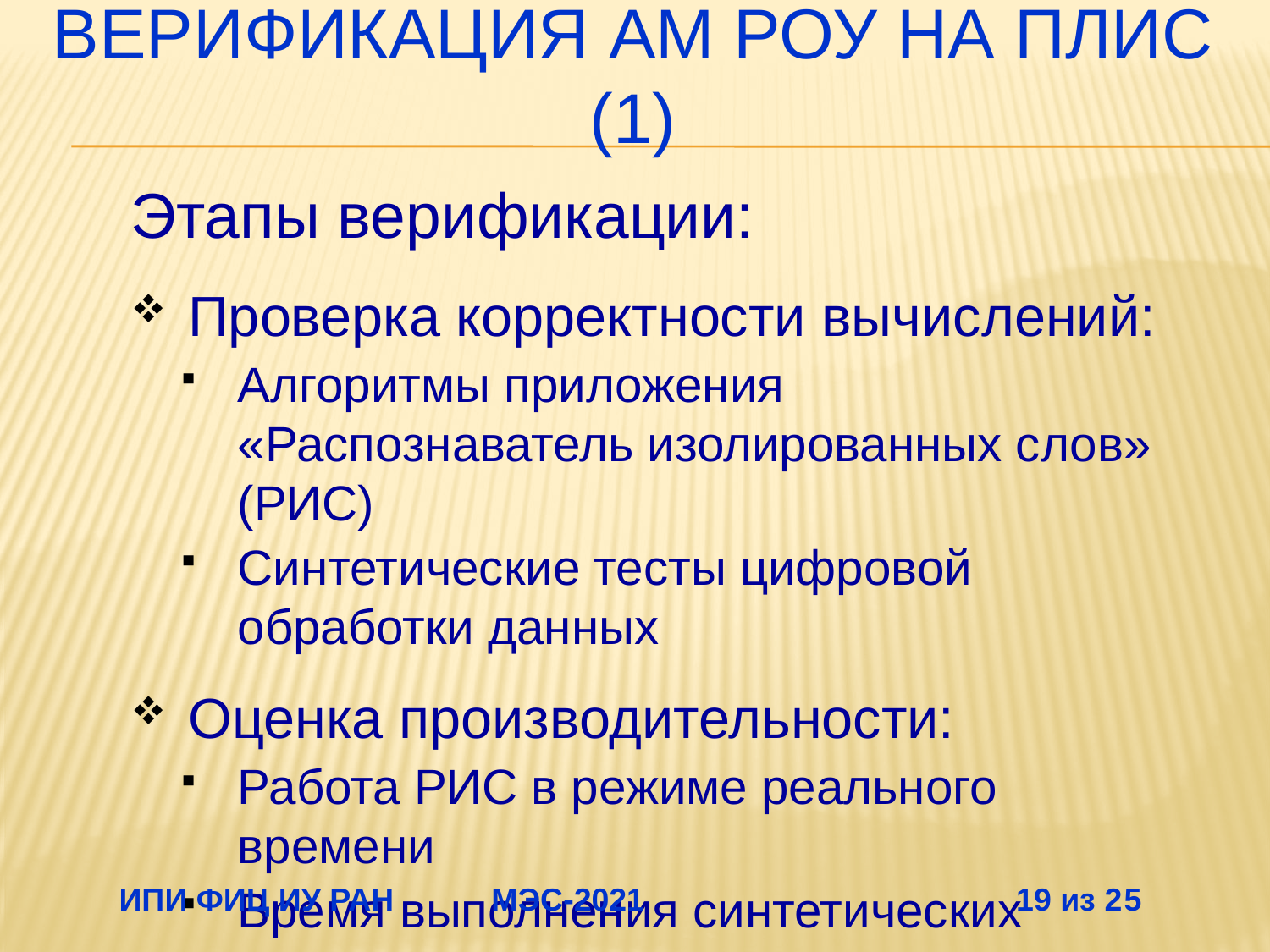

# Верификация АМ РОУ на ПЛИС (1)
Этапы верификации:
Проверка корректности вычислений:
Алгоритмы приложения «Распознаватель изолированных слов» (РИС)
Синтетические тесты цифровой обработки данных
Оценка производительности:
Работа РИС в режиме реального времени
Время выполнения синтетических тестов

            ИПИ ФИЦ ИУ РАН           МЭС-2021                                          19 из 25